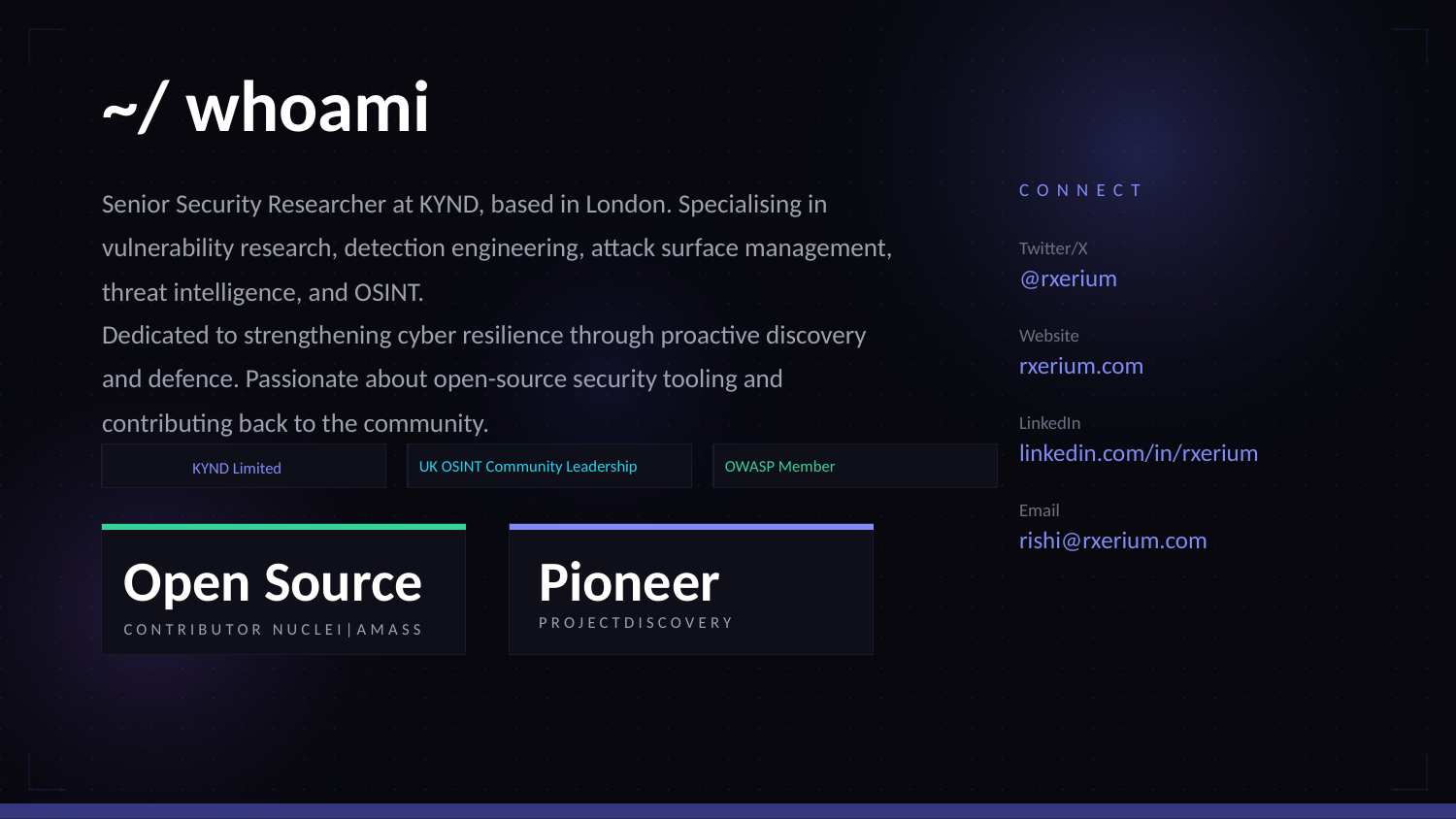

~/ whoami
Senior Security Researcher at KYND, based in London. Specialising in vulnerability research, detection engineering, attack surface management, threat intelligence, and OSINT.
CONNECT
Twitter/X
@rxerium
Dedicated to strengthening cyber resilience through proactive discovery and defence. Passionate about open-source security tooling and contributing back to the community.
Website
rxerium.com
LinkedIn
linkedin.com/in/rxerium

UK OSINT Community Leadership

OWASP Member
KYND Limited
Email
rishi@rxerium.com

Open Source
Pioneer
PROJECTDISCOVERY
CONTRIBUTOR NUCLEI|AMASS